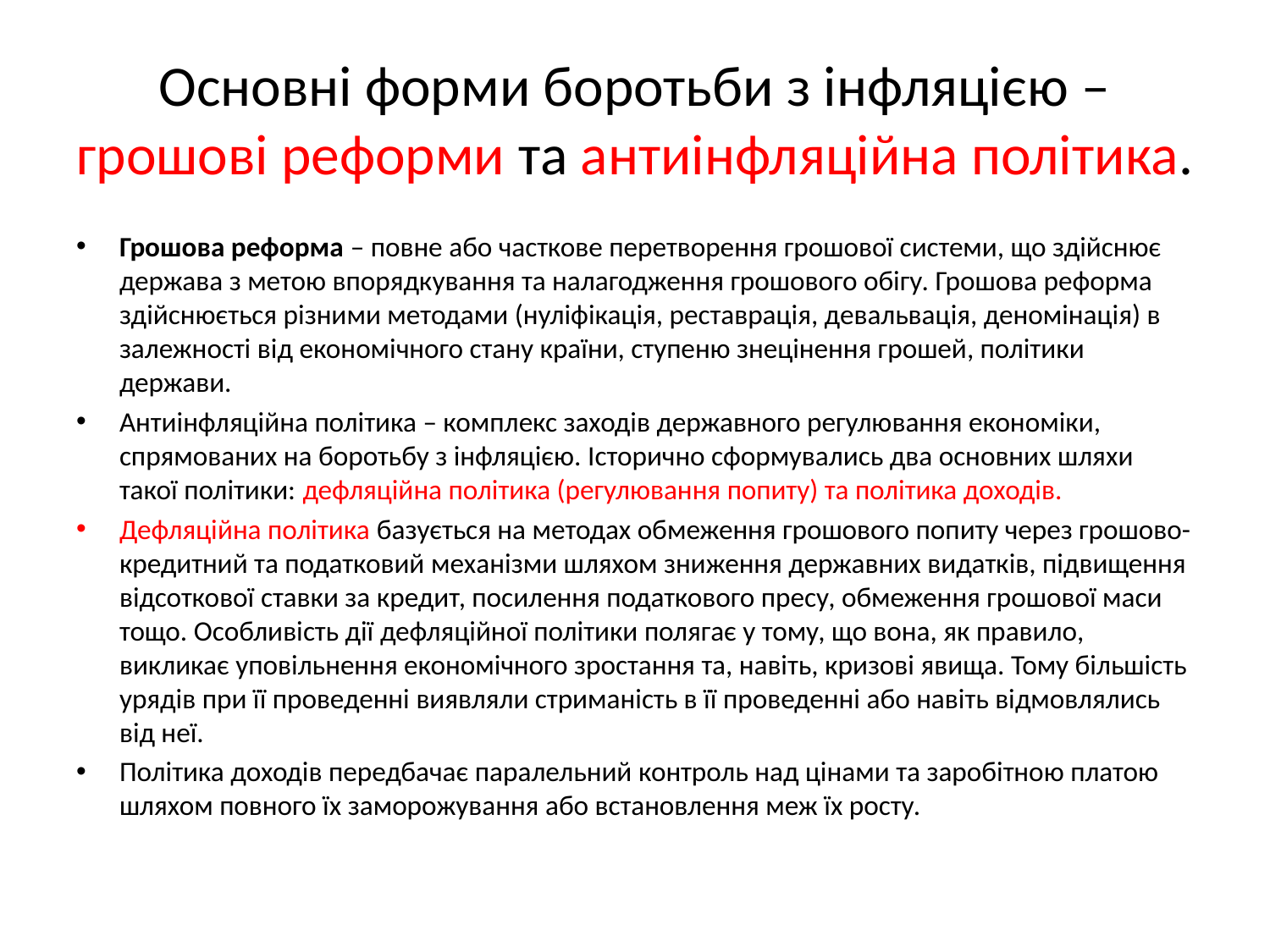

# Основні форми боротьби з інфляцією – грошові реформи та антиінфляційна політика.
Грошова реформа – повне або часткове перетворення грошової системи, що здійснює держава з метою впорядкування та налагодження грошового обігу. Грошова реформа здійснюється різними методами (нуліфікація, реставрація, девальвація, деномінація) в залежності від економічного стану країни, ступеню знецінення грошей, політики держави.
Антиінфляційна політика – комплекс заходів державного регулювання економіки, спрямованих на боротьбу з інфляцією. Історично сформувались два основних шляхи такої політики: дефляційна політика (регулювання попиту) та політика доходів.
Дефляційна політика базується на методах обмеження грошового попиту через грошово-кредитний та податковий механізми шляхом зниження державних видатків, підвищення відсоткової ставки за кредит, посилення податкового пресу, обмеження грошової маси тощо. Особливість дії дефляційної політики полягає у тому, що вона, як правило, викликає уповільнення економічного зростання та, навіть, кризові явища. Тому більшість урядів при її проведенні виявляли стриманість в її проведенні або навіть відмовлялись від неї.
Політика доходів передбачає паралельний контроль над цінами та заробітною платою шляхом повного їх заморожування або встановлення меж їх росту.